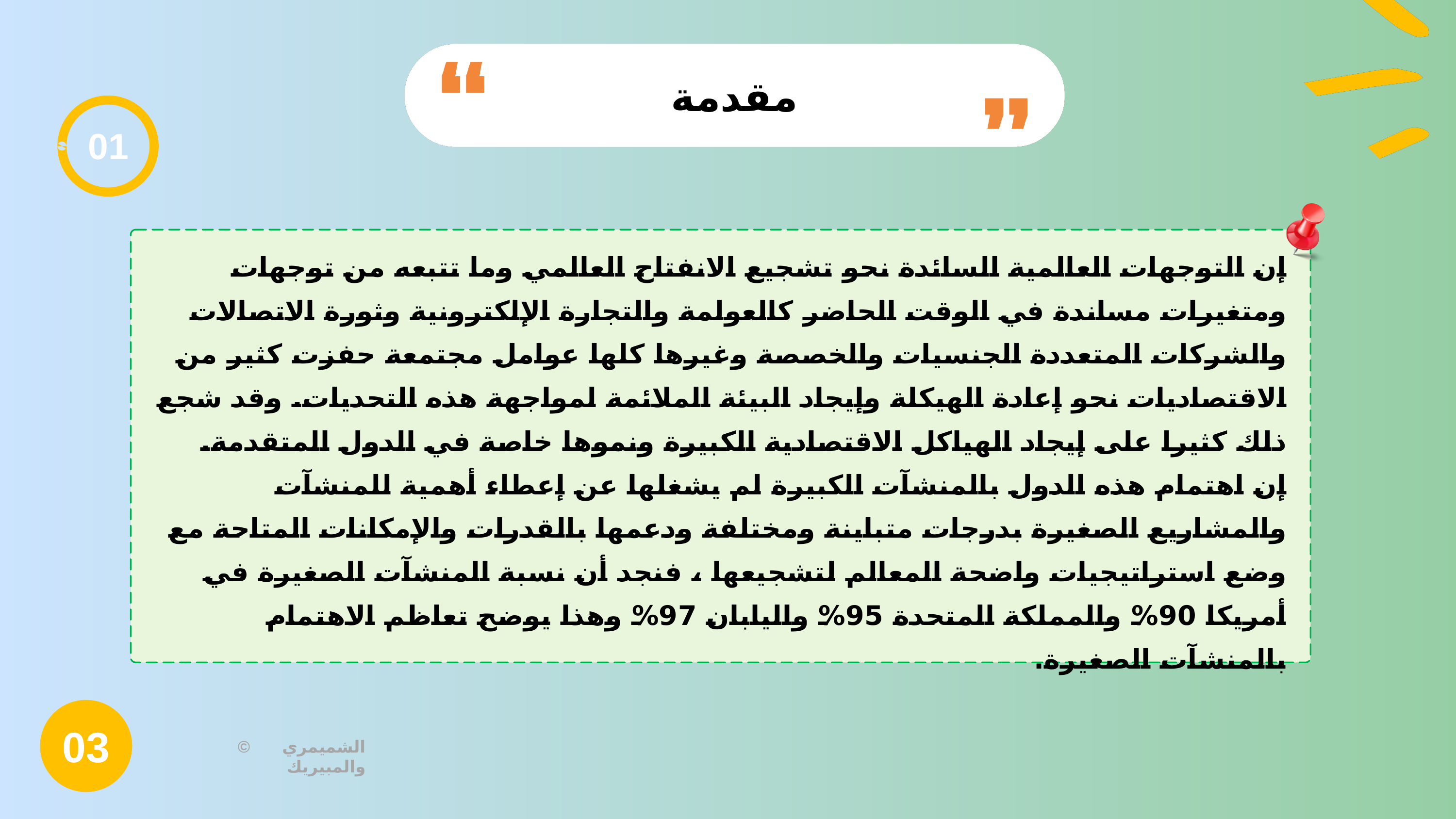

مقدمة

01

إن التوجهات العالمية السائدة نحو تشجيع الانفتاح العالمي وما تتبعه من توجهات ومتغيرات مساندة في الوقت الحاضر كالعولمة والتجارة الإلكترونية وثورة الاتصالات والشركات المتعددة الجنسيات والخصصة وغيرها كلها عوامل مجتمعة حفزت كثير من الاقتصاديات نحو إعادة الهيكلة وإيجاد البيئة الملائمة لمواجهة هذه التحديات. وقد شجع ذلك كثيرا على إيجاد الهياكل الاقتصادية الكبيرة ونموها خاصة في الدول المتقدمة.
إن اهتمام هذه الدول بالمنشآت الكبيرة لم يشغلها عن إعطاء أهمية للمنشآت والمشاريع الصغيرة بدرجات متباينة ومختلفة ودعمها بالقدرات والإمكانات المتاحة مع وضع استراتيجيات واضحة المعالم لتشجيعها ، فنجد أن نسبة المنشآت الصغيرة في أمريكا 90% والمملكة المتحدة 95% واليابان 97% وهذا يوضح تعاظم الاهتمام بالمنشآت الصغيرة.

03
©       الشميمري والمبيريك